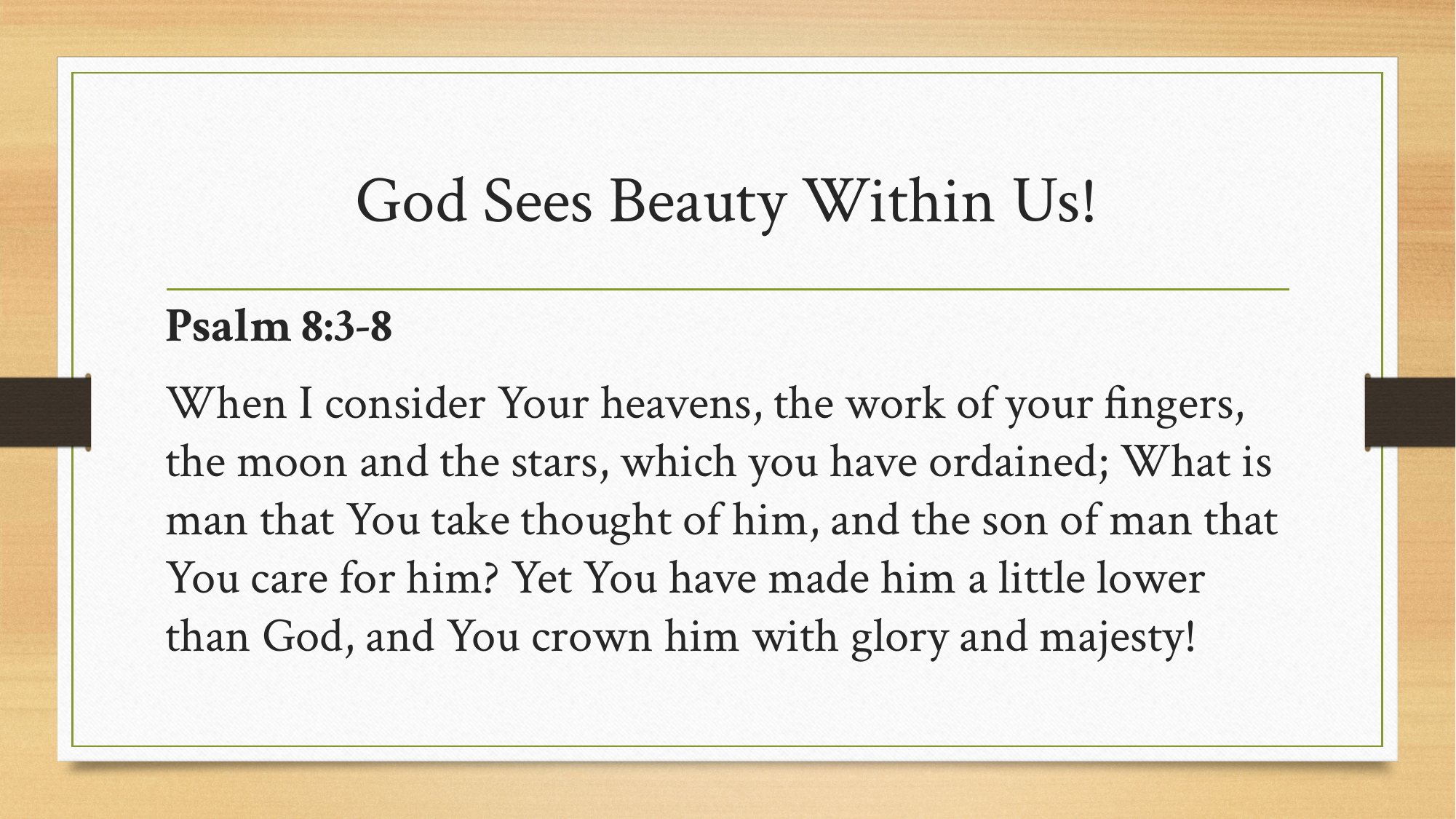

# God Sees Beauty Within Us!
Psalm 8:3-8
When I consider Your heavens, the work of your fingers, the moon and the stars, which you have ordained; What is man that You take thought of him, and the son of man that You care for him? Yet You have made him a little lower than God, and You crown him with glory and majesty!